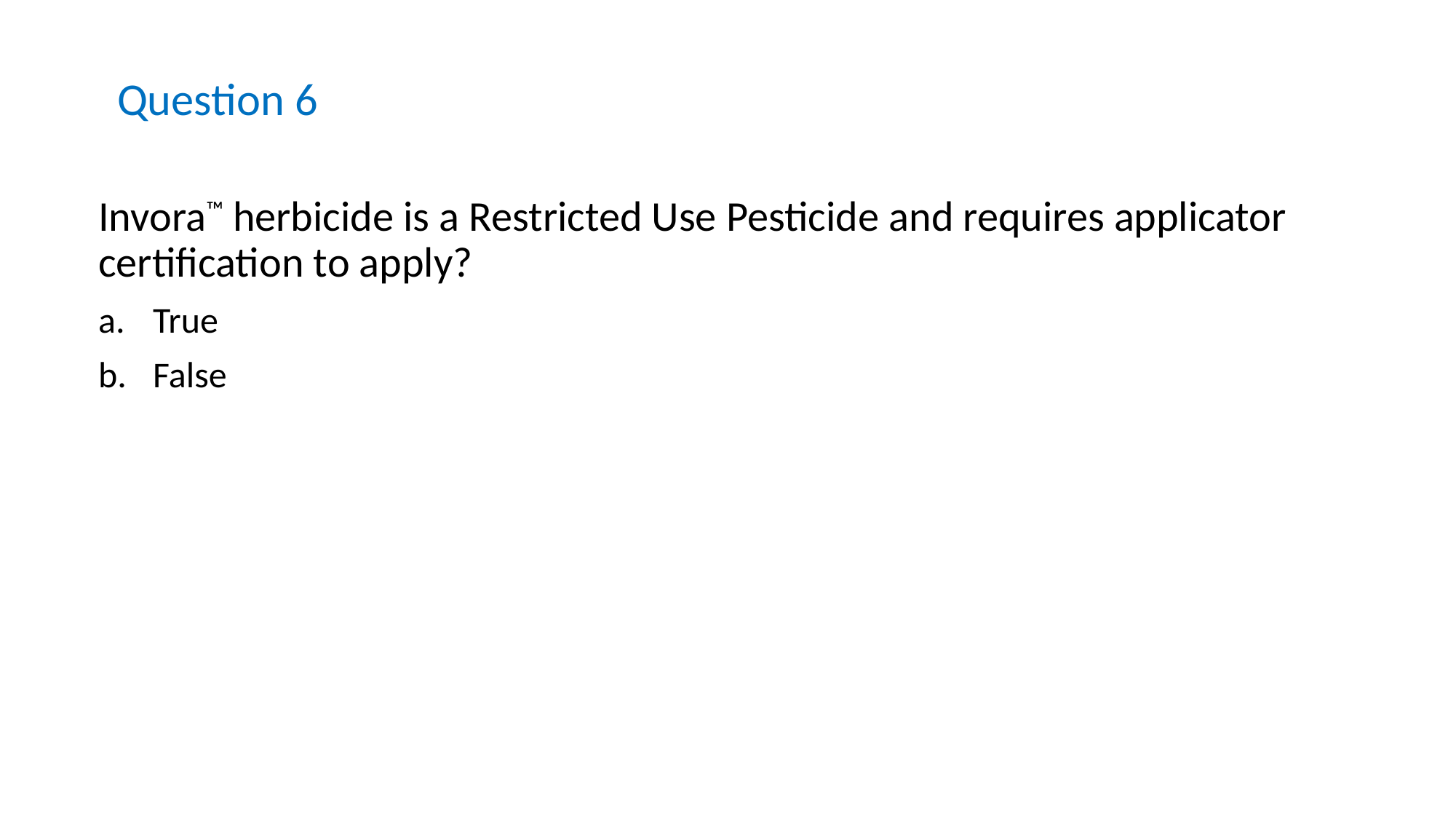

Question 6
Invora™ herbicide is a Restricted Use Pesticide and requires applicator certification to apply?
True
False